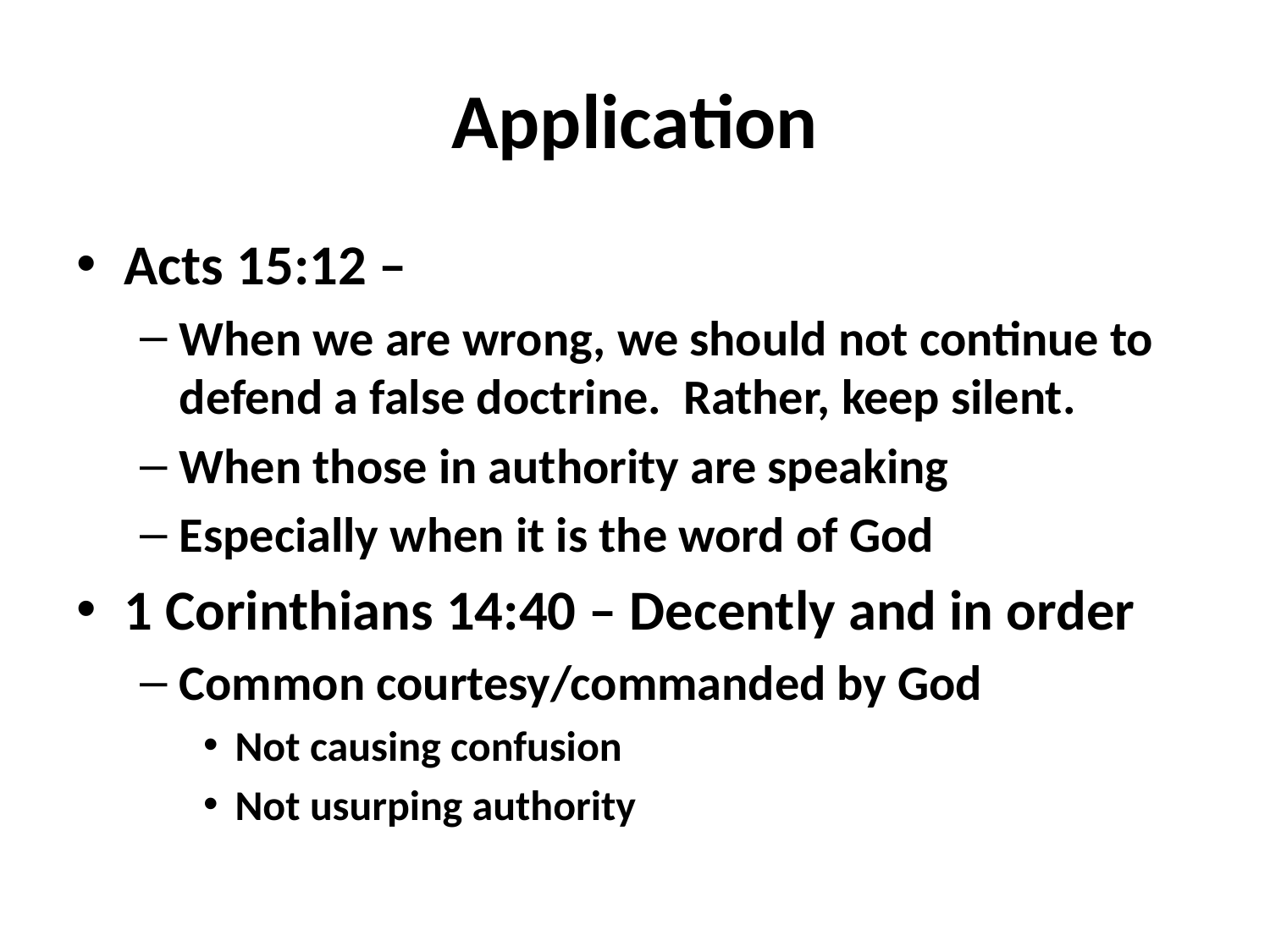

# Application
Acts 15:12 –
When we are wrong, we should not continue to defend a false doctrine.  Rather, keep silent.
When those in authority are speaking
Especially when it is the word of God
1 Corinthians 14:40 – Decently and in order
Common courtesy/commanded by God
Not causing confusion
Not usurping authority